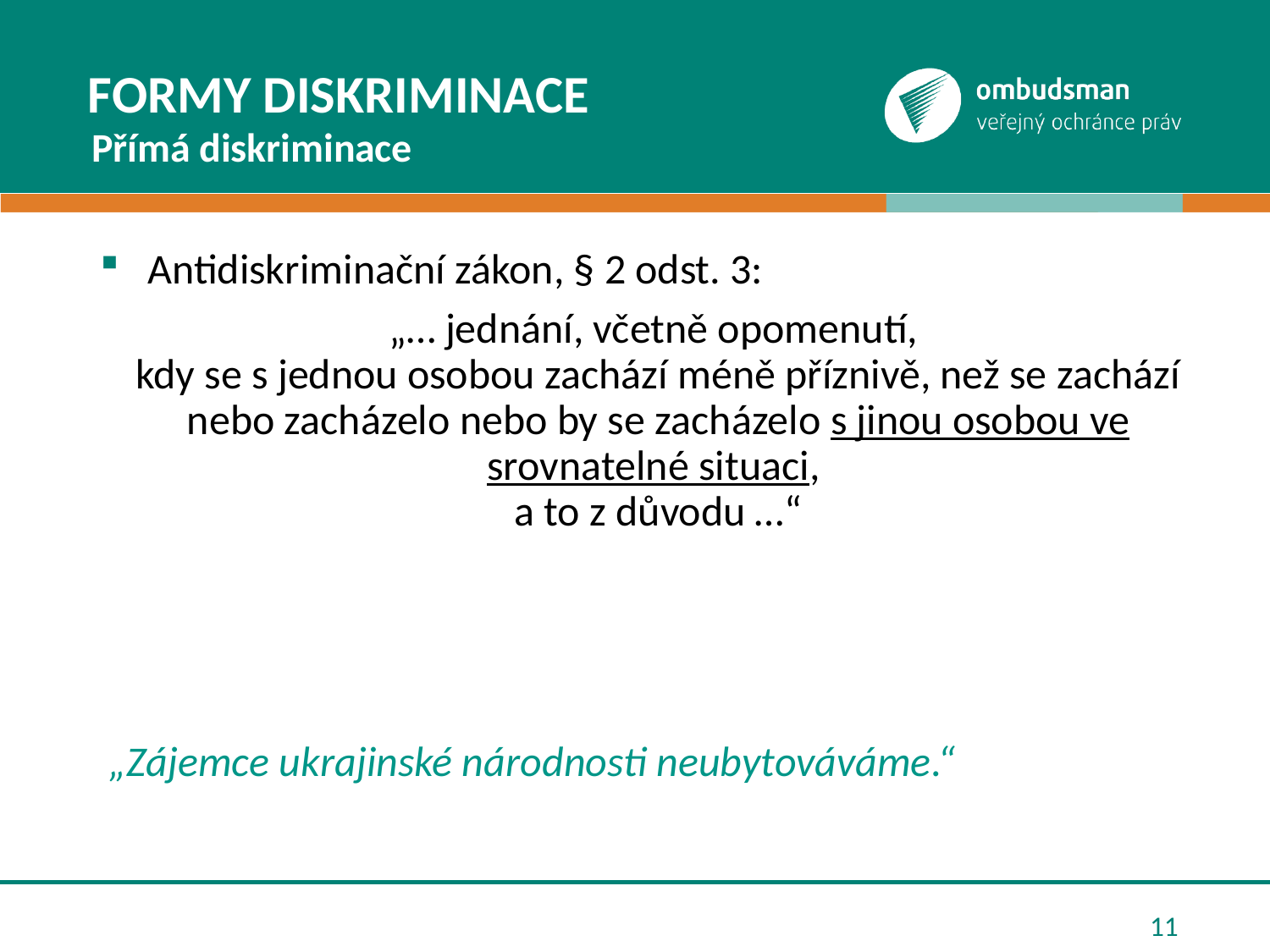

# Formy diskriminace
Přímá diskriminace
Antidiskriminační zákon, § 2 odst. 3:
„… jednání, včetně opomenutí,
kdy se s jednou osobou zachází méně příznivě, než se zachází nebo zacházelo nebo by se zacházelo s jinou osobou ve srovnatelné situaci,
a to z důvodu …“

„Zájemce ukrajinské národnosti neubytováváme.“

11